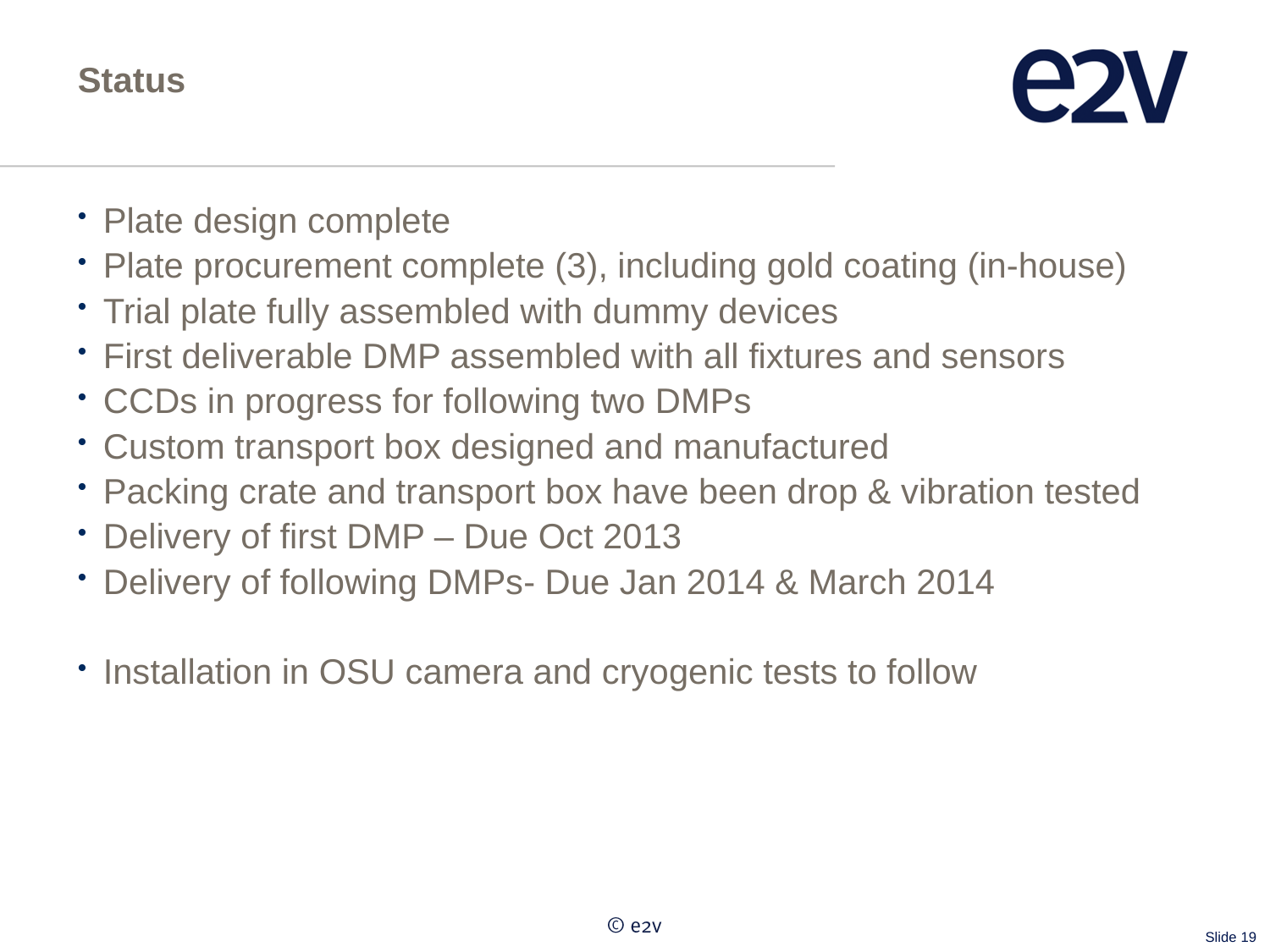

# Status
Plate design complete
Plate procurement complete (3), including gold coating (in-house)
Trial plate fully assembled with dummy devices
First deliverable DMP assembled with all fixtures and sensors
CCDs in progress for following two DMPs
Custom transport box designed and manufactured
Packing crate and transport box have been drop & vibration tested
Delivery of first DMP – Due Oct 2013
Delivery of following DMPs- Due Jan 2014 & March 2014

Installation in OSU camera and cryogenic tests to follow